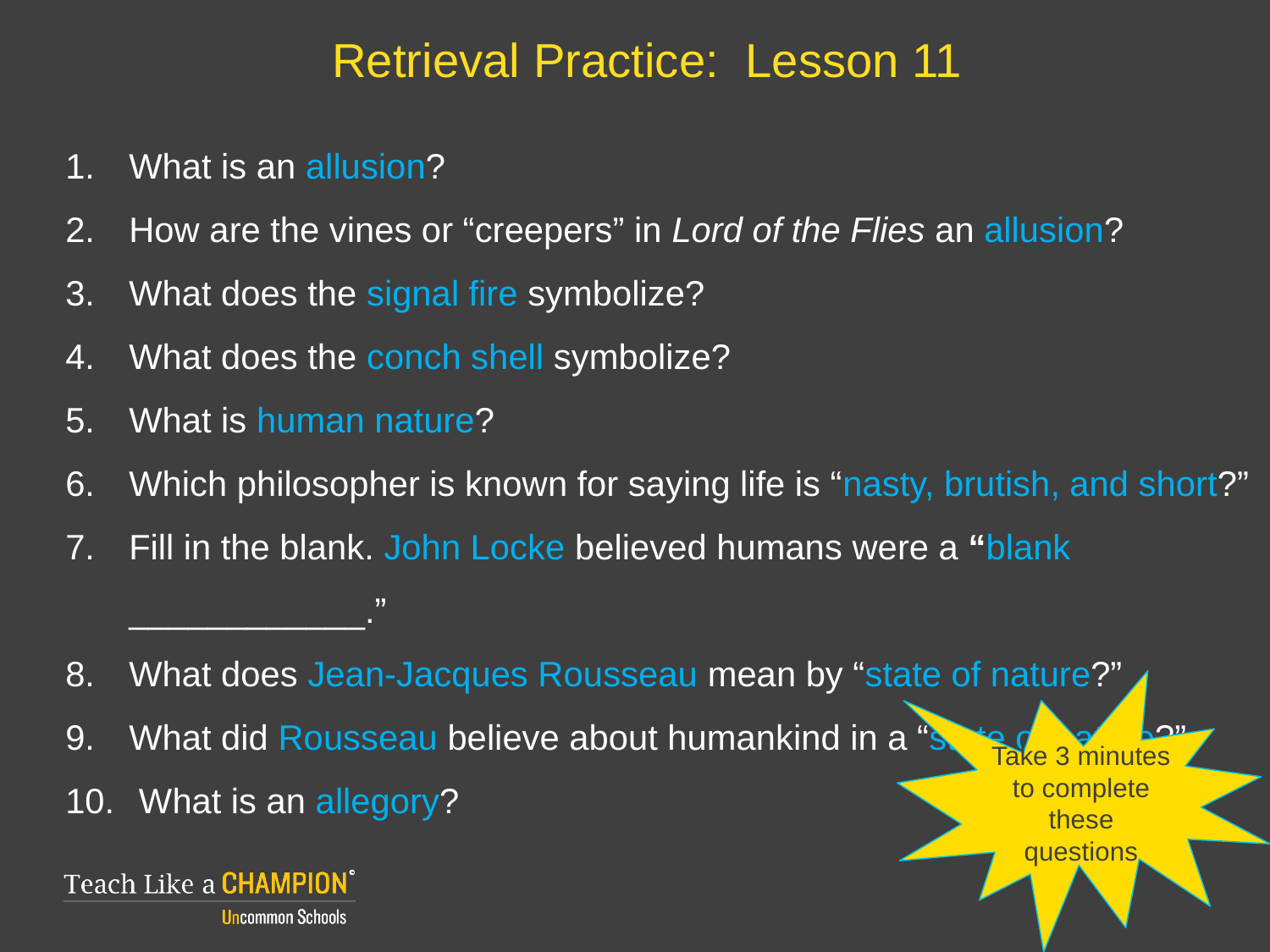

# Retrieval Practice:  Lesson 11
What is an allusion?
How are the vines or “creepers” in Lord of the Flies an allusion?
What does the signal fire symbolize?
What does the conch shell symbolize?
What is human nature?
Which philosopher is known for saying life is “nasty, brutish, and short?”
Fill in the blank. John Locke believed humans were a “blank ____________.”
What does Jean-Jacques Rousseau mean by “state of nature?”
What did Rousseau believe about humankind in a “state of nature?”
 What is an allegory?
Take 3 minutes to complete these questions